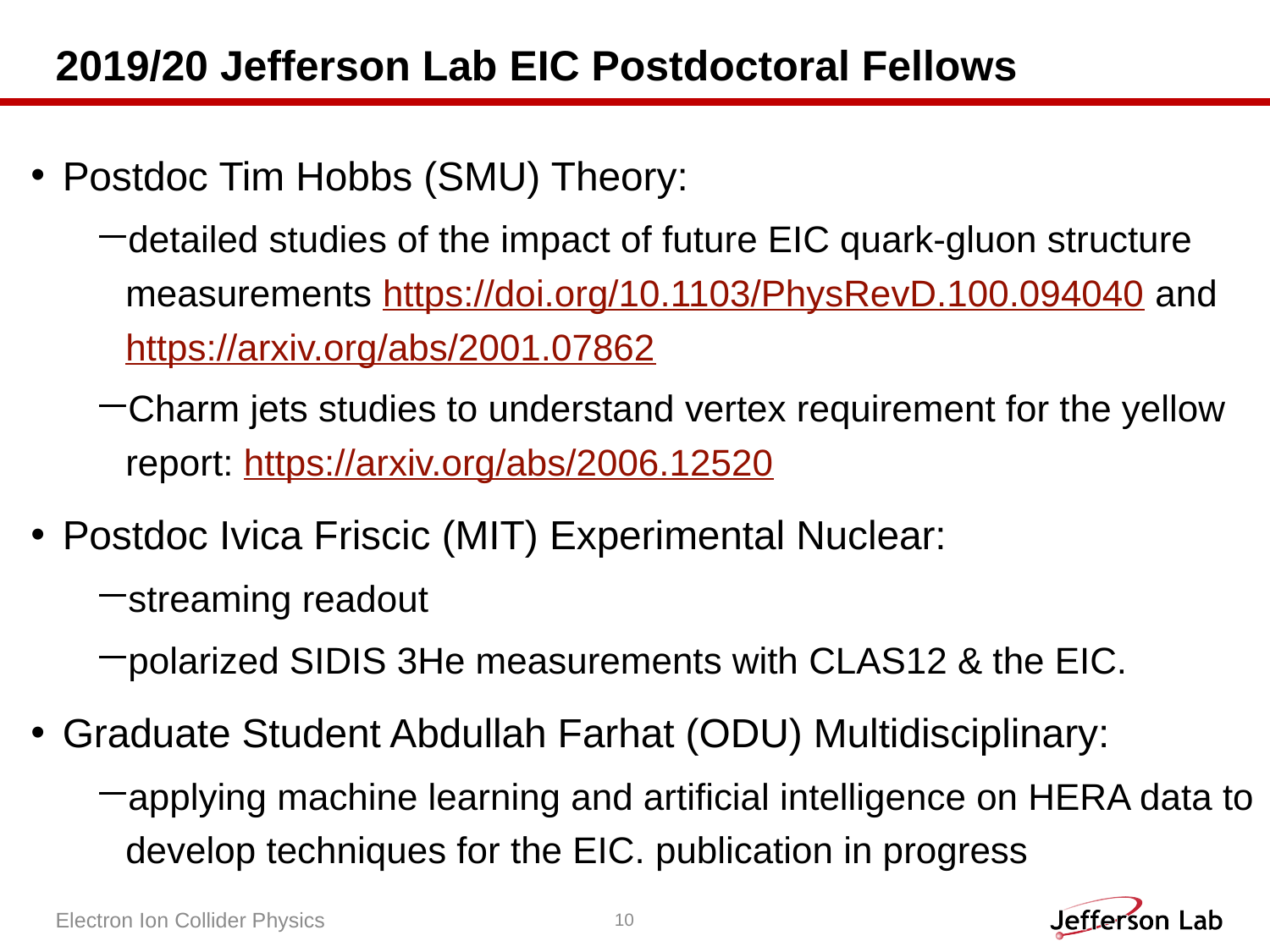

# 2019/20 Jefferson Lab EIC Postdoctoral Fellows
Postdoc Tim Hobbs (SMU) Theory:
detailed studies of the impact of future EIC quark-gluon structure measurements https://doi.org/10.1103/PhysRevD.100.094040 and https://arxiv.org/abs/2001.07862
Charm jets studies to understand vertex requirement for the yellow report: https://arxiv.org/abs/2006.12520
Postdoc Ivica Friscic (MIT) Experimental Nuclear:
streaming readout
polarized SIDIS 3He measurements with CLAS12 & the EIC.
Graduate Student Abdullah Farhat (ODU) Multidisciplinary:
applying machine learning and artificial intelligence on HERA data to develop techniques for the EIC. publication in progress
Electron Ion Collider Physics
10